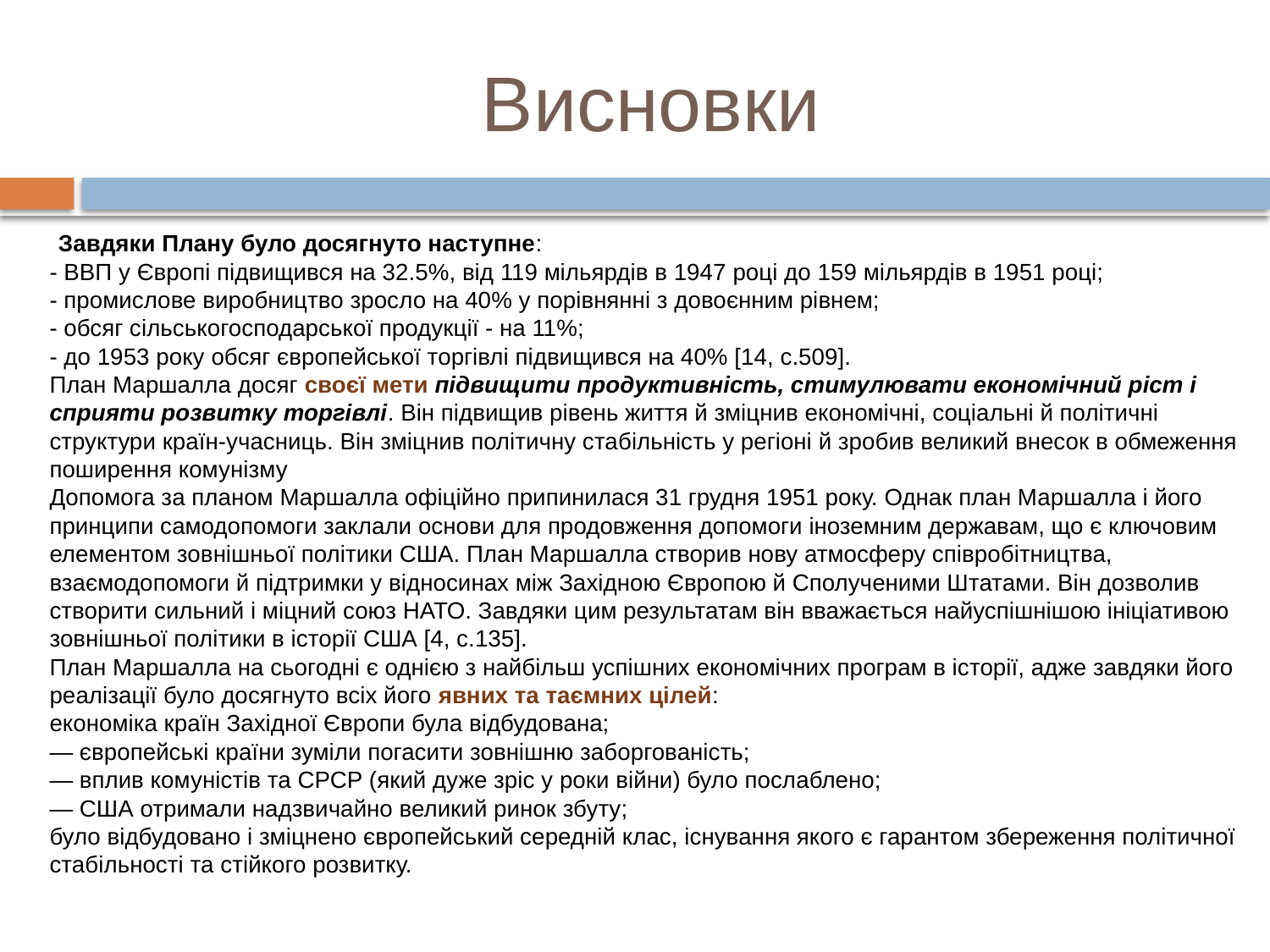

# Висновки
       Завдяки Плану було досягнуто наступне:
- ВВП у Європі підвищився на 32.5%, від 119 мільярдів в 1947 році до 159 мільярдів в 1951 році;
- промислове виробництво зросло на 40% у порівнянні з довоєнним рівнем;
- обсяг сільськогосподарської продукції - на 11%;
- до 1953 року обсяг європейської торгівлі підвищився на 40% [14, с.509].
План Маршалла досяг своєї мети підвищити продуктивність, стимулювати економічний ріст і сприяти розвитку торгівлі. Він підвищив рівень життя й зміцнив економічні, соціальні й політичні структури країн-учасниць. Він зміцнив політичну стабільність у регіоні й зробив великий внесок в обмеження поширення комунізму
Допомога за планом Маршалла офіційно припинилася 31 грудня 1951 року. Однак план Маршалла і його принципи самодопомоги заклали основи для продовження допомоги іноземним державам, що є ключовим елементом зовнішньої політики США. План Маршалла створив нову атмосферу співробітництва, взаємодопомоги й підтримки у відносинах між Західною Європою й Сполученими Штатами. Він дозволив створити сильний і міцний союз НАТО. Завдяки цим результатам він вважається найуспішнішою ініціативою зовнішньої політики в історії США [4, с.135].
План Маршалла на сьогодні є однією з найбільш успішних економічних програм в історії, адже завдяки його реалізації було досягнуто всіх його явних та таємних цілей:
економіка країн Західної Європи була відбудована;
— європейські країни зуміли погасити зовнішню заборгованість;
— вплив комуністів та СРСР (який дуже зріс у роки війни) було послаблено;
— США отримали надзвичайно великий ринок збуту;
було відбудовано і зміцнено європейський середній клас, існування якого є гарантом збереження політичної стабільності та стійкого розвитку.